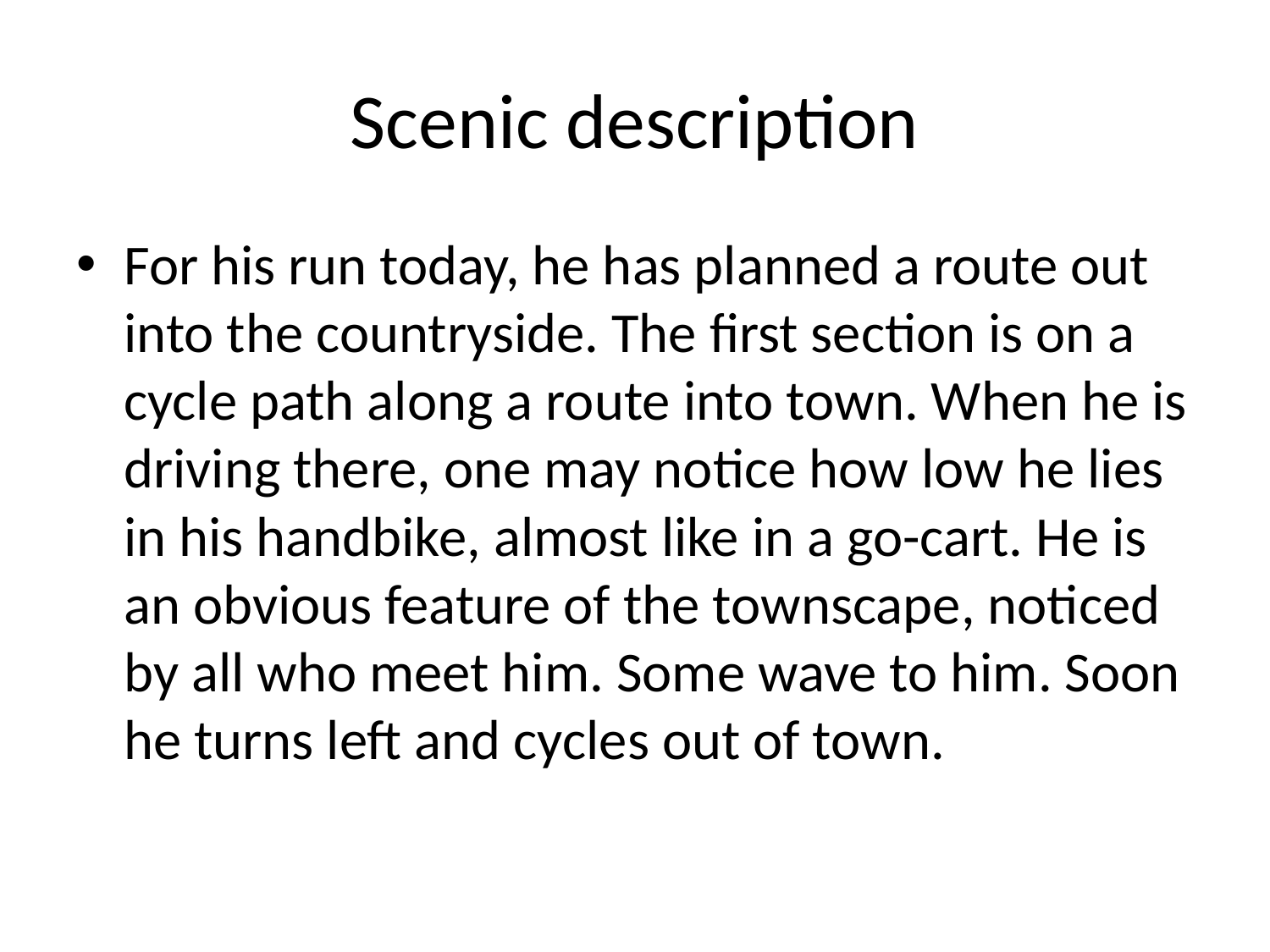

# Scenic description
For his run today, he has planned a route out into the countryside. The first section is on a cycle path along a route into town. When he is driving there, one may notice how low he lies in his handbike, almost like in a go-cart. He is an obvious feature of the townscape, noticed by all who meet him. Some wave to him. Soon he turns left and cycles out of town.